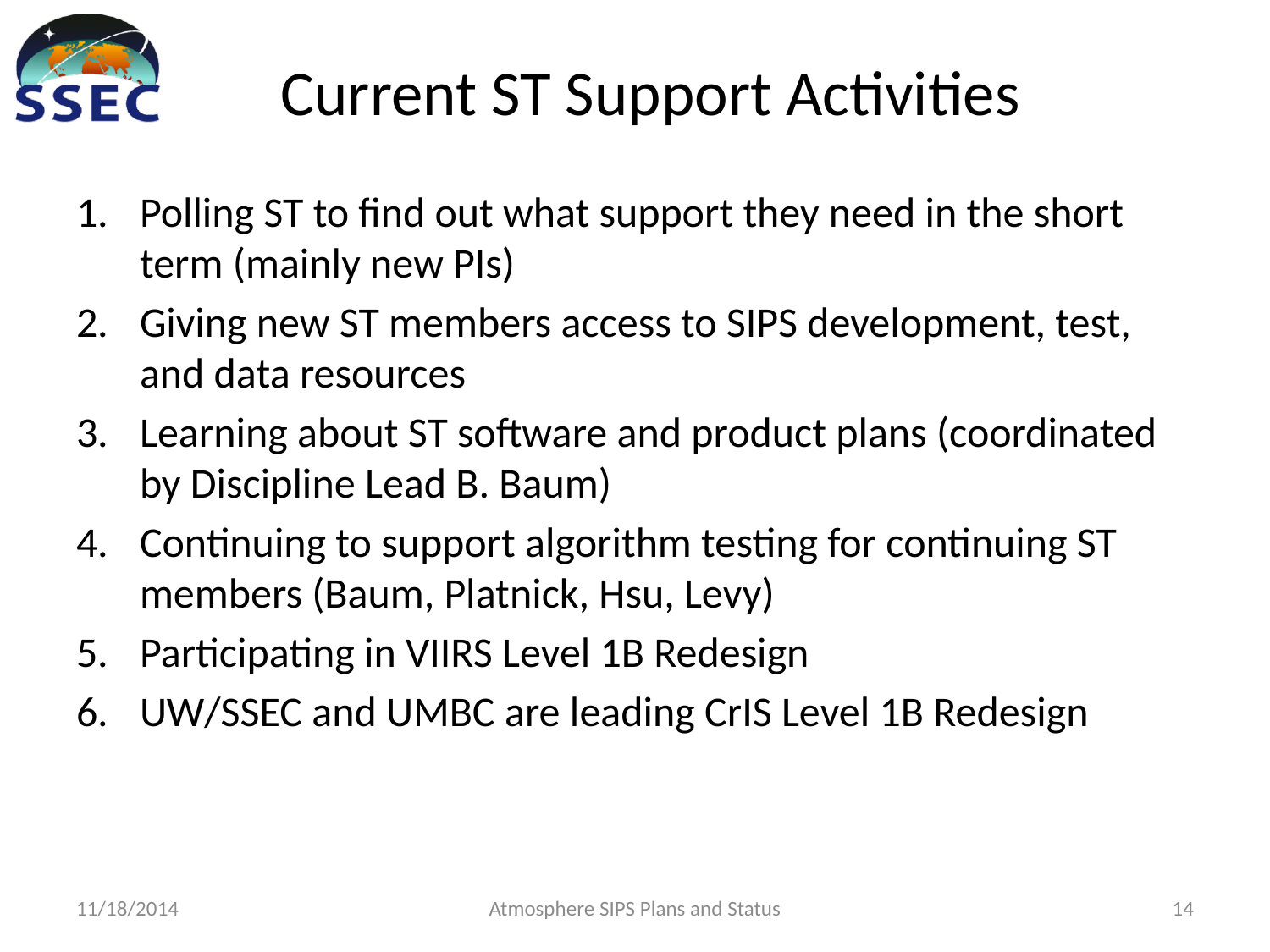

# Current ST Support Activities
Polling ST to find out what support they need in the short term (mainly new PIs)
Giving new ST members access to SIPS development, test, and data resources
Learning about ST software and product plans (coordinated by Discipline Lead B. Baum)
Continuing to support algorithm testing for continuing ST members (Baum, Platnick, Hsu, Levy)
Participating in VIIRS Level 1B Redesign
UW/SSEC and UMBC are leading CrIS Level 1B Redesign
11/18/2014
Atmosphere SIPS Plans and Status
14